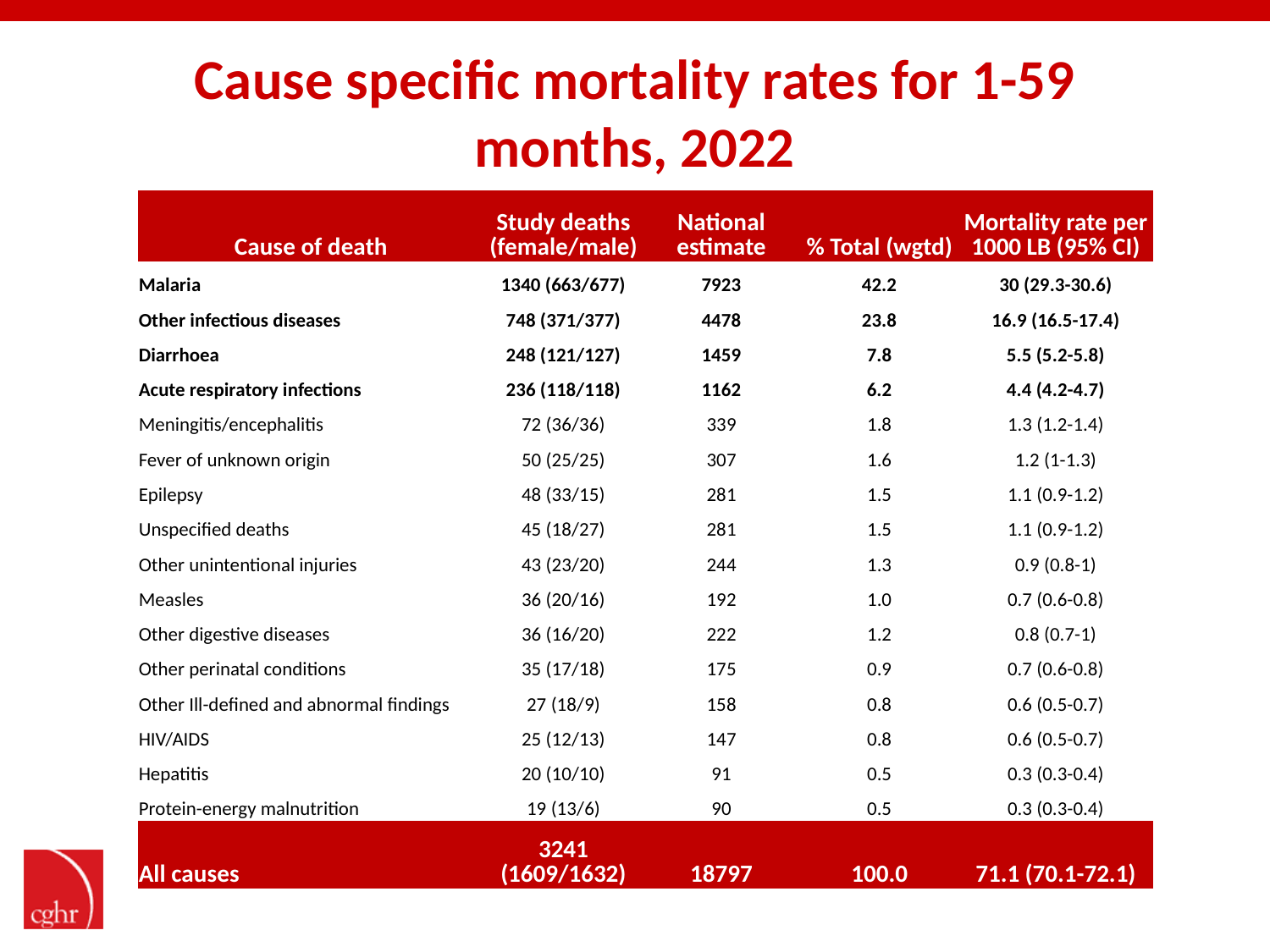

# Cause specific mortality rates for 1-59 months, 2022
| Cause of death | Study deaths (female/male) | National estimate | % Total (wgtd) | Mortality rate per 1000 LB (95% CI) |
| --- | --- | --- | --- | --- |
| Malaria | 1340 (663/677) | 7923 | 42.2 | 30 (29.3-30.6) |
| Other infectious diseases | 748 (371/377) | 4478 | 23.8 | 16.9 (16.5-17.4) |
| Diarrhoea | 248 (121/127) | 1459 | 7.8 | 5.5 (5.2-5.8) |
| Acute respiratory infections | 236 (118/118) | 1162 | 6.2 | 4.4 (4.2-4.7) |
| Meningitis/encephalitis | 72 (36/36) | 339 | 1.8 | 1.3 (1.2-1.4) |
| Fever of unknown origin | 50 (25/25) | 307 | 1.6 | 1.2 (1-1.3) |
| Epilepsy | 48 (33/15) | 281 | 1.5 | 1.1 (0.9-1.2) |
| Unspecified deaths | 45 (18/27) | 281 | 1.5 | 1.1 (0.9-1.2) |
| Other unintentional injuries | 43 (23/20) | 244 | 1.3 | 0.9 (0.8-1) |
| Measles | 36 (20/16) | 192 | 1.0 | 0.7 (0.6-0.8) |
| Other digestive diseases | 36 (16/20) | 222 | 1.2 | 0.8 (0.7-1) |
| Other perinatal conditions | 35 (17/18) | 175 | 0.9 | 0.7 (0.6-0.8) |
| Other Ill-defined and abnormal findings | 27 (18/9) | 158 | 0.8 | 0.6 (0.5-0.7) |
| HIV/AIDS | 25 (12/13) | 147 | 0.8 | 0.6 (0.5-0.7) |
| Hepatitis | 20 (10/10) | 91 | 0.5 | 0.3 (0.3-0.4) |
| Protein-energy malnutrition | 19 (13/6) | 90 | 0.5 | 0.3 (0.3-0.4) |
| All causes | 3241 (1609/1632) | 18797 | 100.0 | 71.1 (70.1-72.1) |